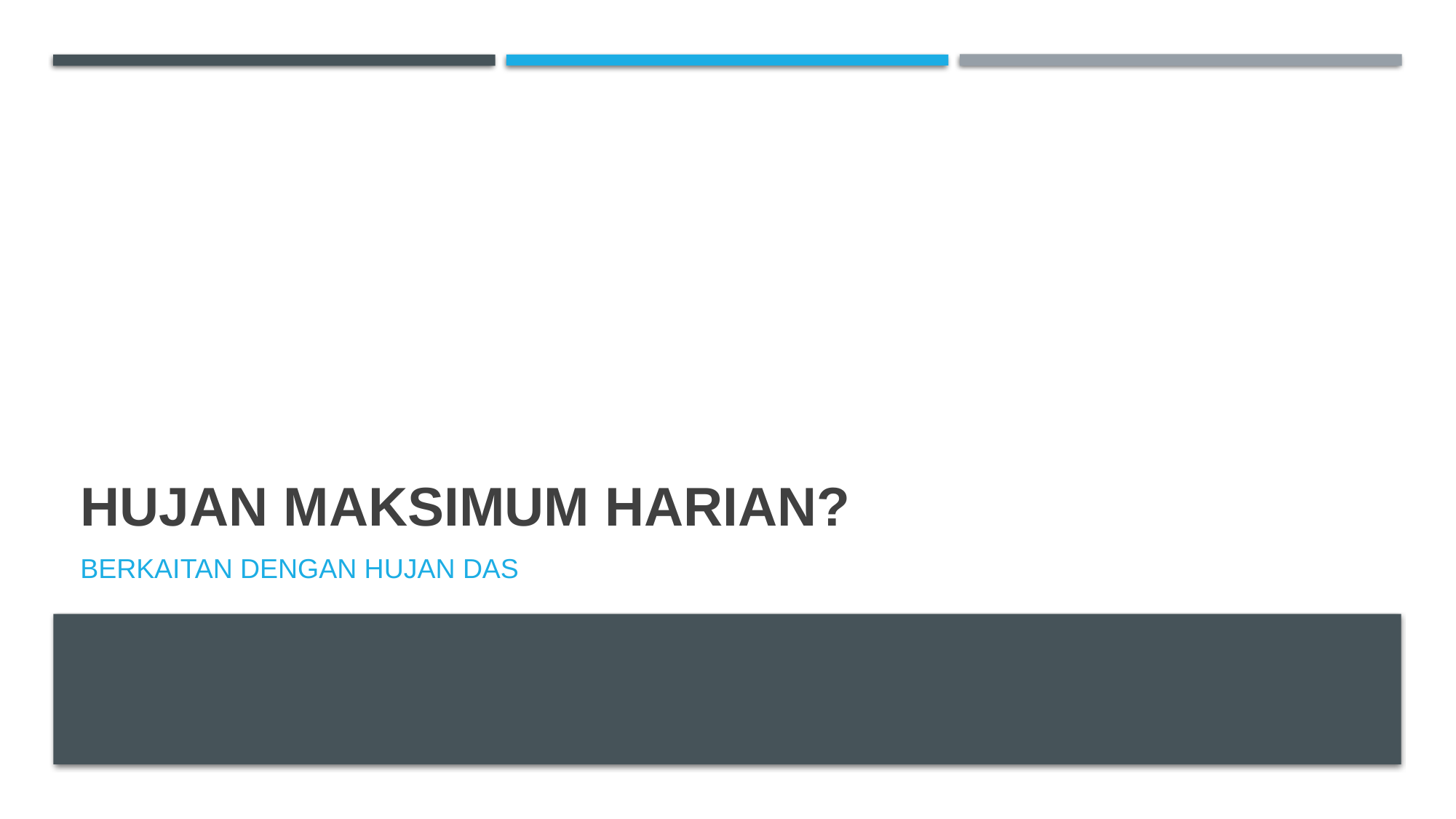

# Hujan maksimum harian?
Berkaitan dengan hujan das